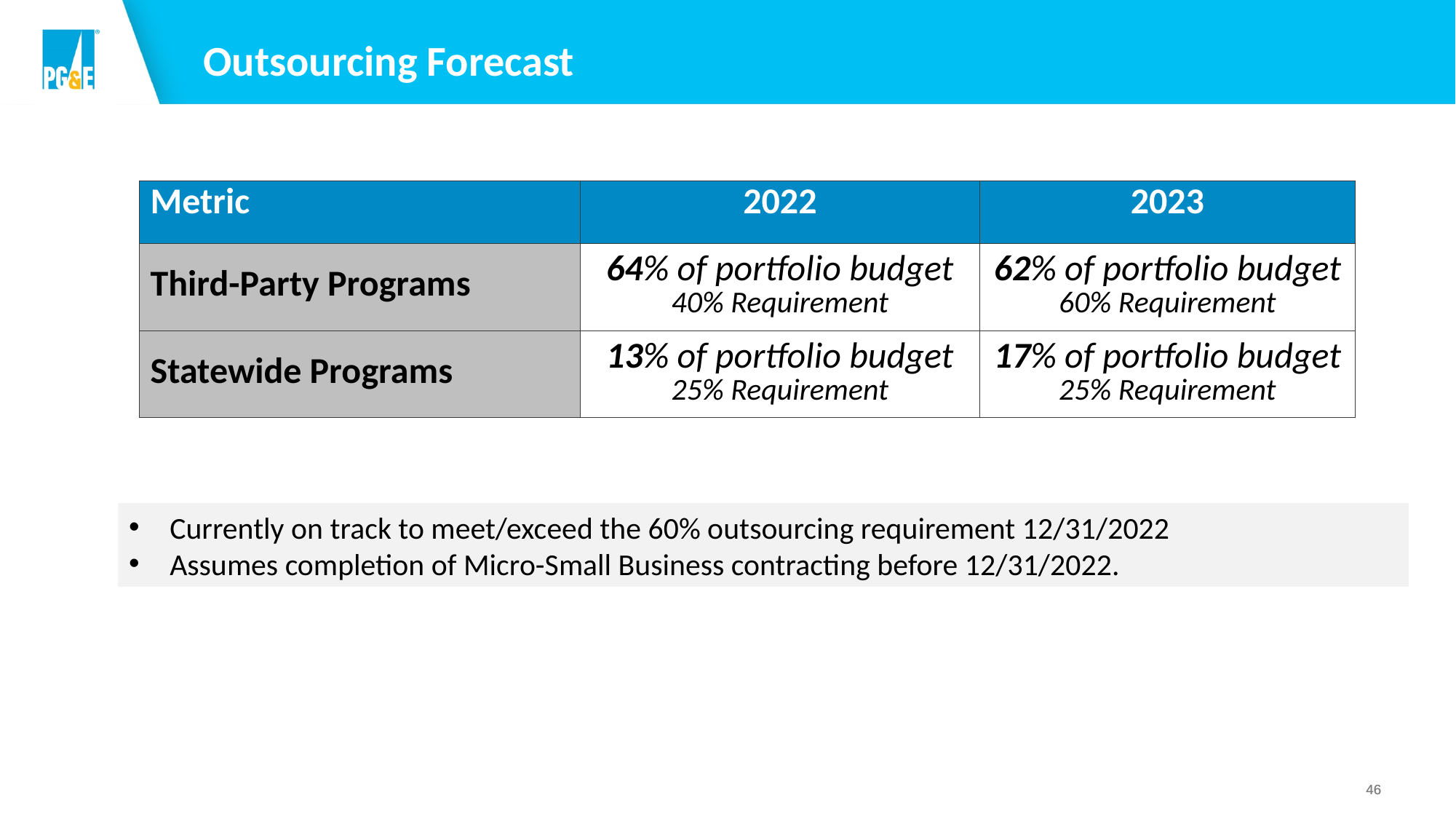

# Outsourcing Forecast
| Metric | 2022 | 2023 |
| --- | --- | --- |
| Third-Party Programs | 64% of portfolio budget 40% Requirement | 62% of portfolio budget 60% Requirement |
| Statewide Programs | 13% of portfolio budget 25% Requirement | 17% of portfolio budget 25% Requirement |
Currently on track to meet/exceed the 60% outsourcing requirement 12/31/2022
Assumes completion of Micro-Small Business contracting before 12/31/2022.